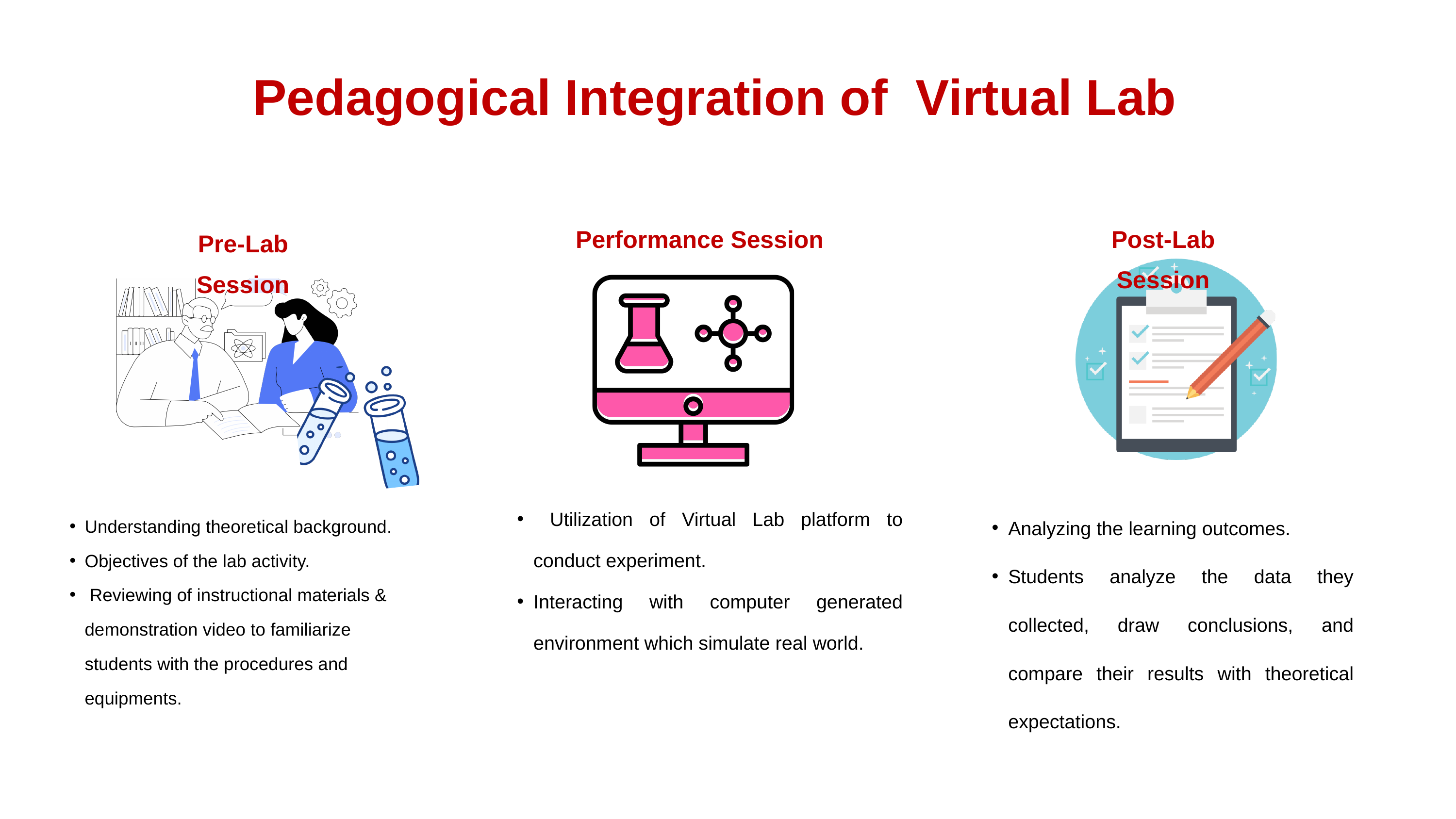

Pedagogical Integration of  Virtual Lab
Performance Session
Post-Lab Session
Pre-Lab Session

Understanding theoretical background.
Objectives of the lab activity.
 Reviewing of instructional materials & demonstration video to familiarize students with the procedures and equipments.

 Utilization of Virtual Lab platform to conduct experiment.
Interacting with computer generated environment which simulate real world.
Analyzing the learning outcomes.
Students analyze the data they collected, draw conclusions, and compare their results with theoretical expectations.